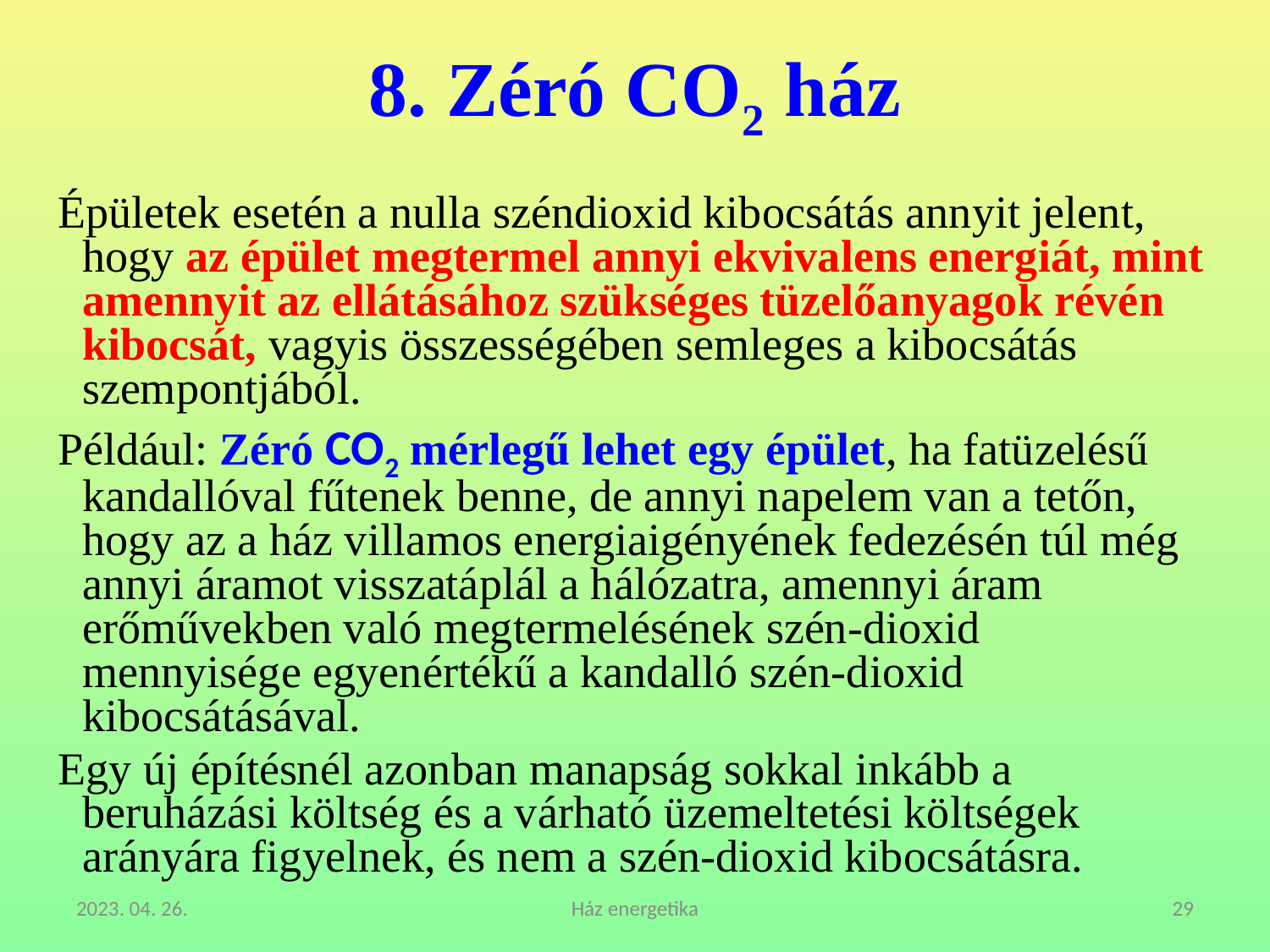

# 8. Zéró CO2 ház
Épületek esetén a nulla széndioxid kibocsátás annyit jelent, hogy az épület megtermel annyi ekvivalens energiát, mint amennyit az ellátásához szükséges tüzelőanyagok révén kibocsát, vagyis összességében semleges a kibocsátás szempontjából.
Például: Zéró CO2 mérlegű lehet egy épület, ha fatüzelésű kandallóval fűtenek benne, de annyi napelem van a tetőn, hogy az a ház villamos energiaigényének fedezésén túl még annyi áramot visszatáplál a hálózatra, amennyi áram erőművekben való megtermelésének szén-dioxid mennyisége egyenértékű a kandalló szén-dioxid kibocsátásával.
Egy új építésnél azonban manapság sokkal inkább a beruházási költség és a várható üzemeltetési költségek arányára figyelnek, és nem a szén-dioxid kibocsátásra.
2023. 04. 26.
Ház energetika
29